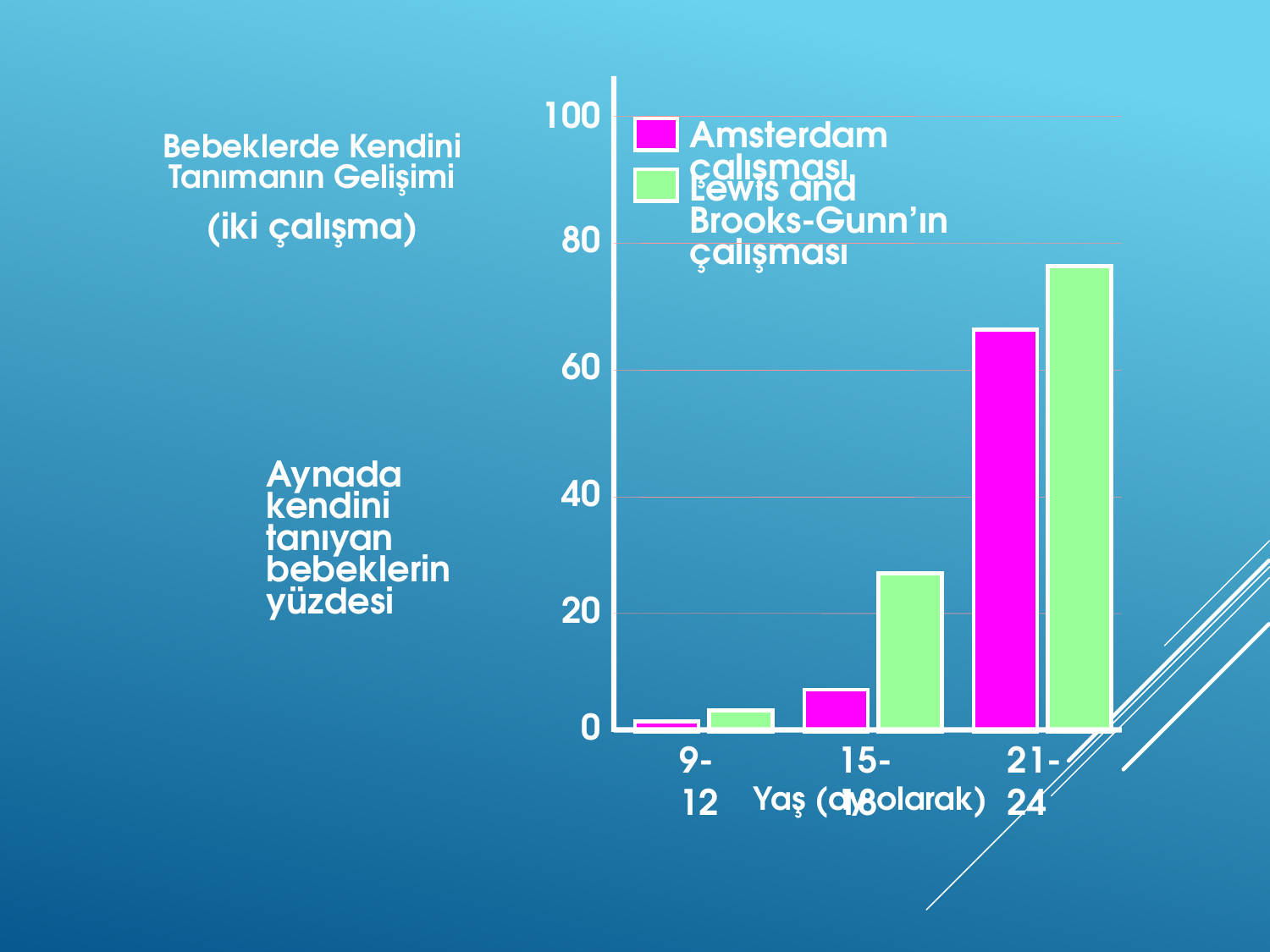

100

Amsterdam çalışması

Bebeklerde Kendini Tanımanın Gelişimi
(iki çalışma)

Lewis and Brooks-Gunn’ın çalışması
  80

  60

Aynada kendini tanıyan bebeklerin yüzdesi
  40

  20

    0

9-12
15-18
21-24
Yaş (ay olarak)